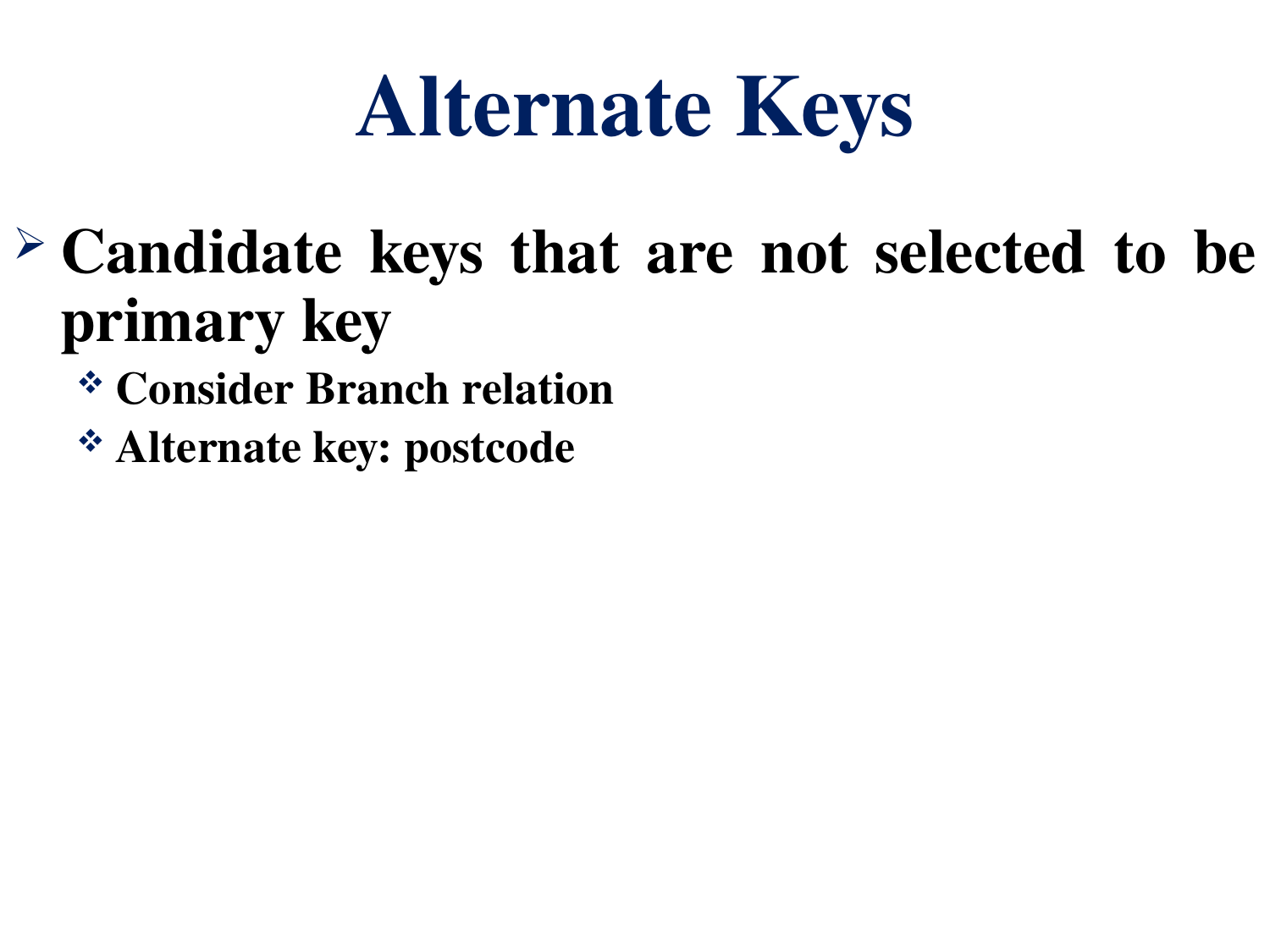

# Alternate Keys
Candidate keys that are not selected to be primary key
Consider Branch relation
Alternate key: postcode